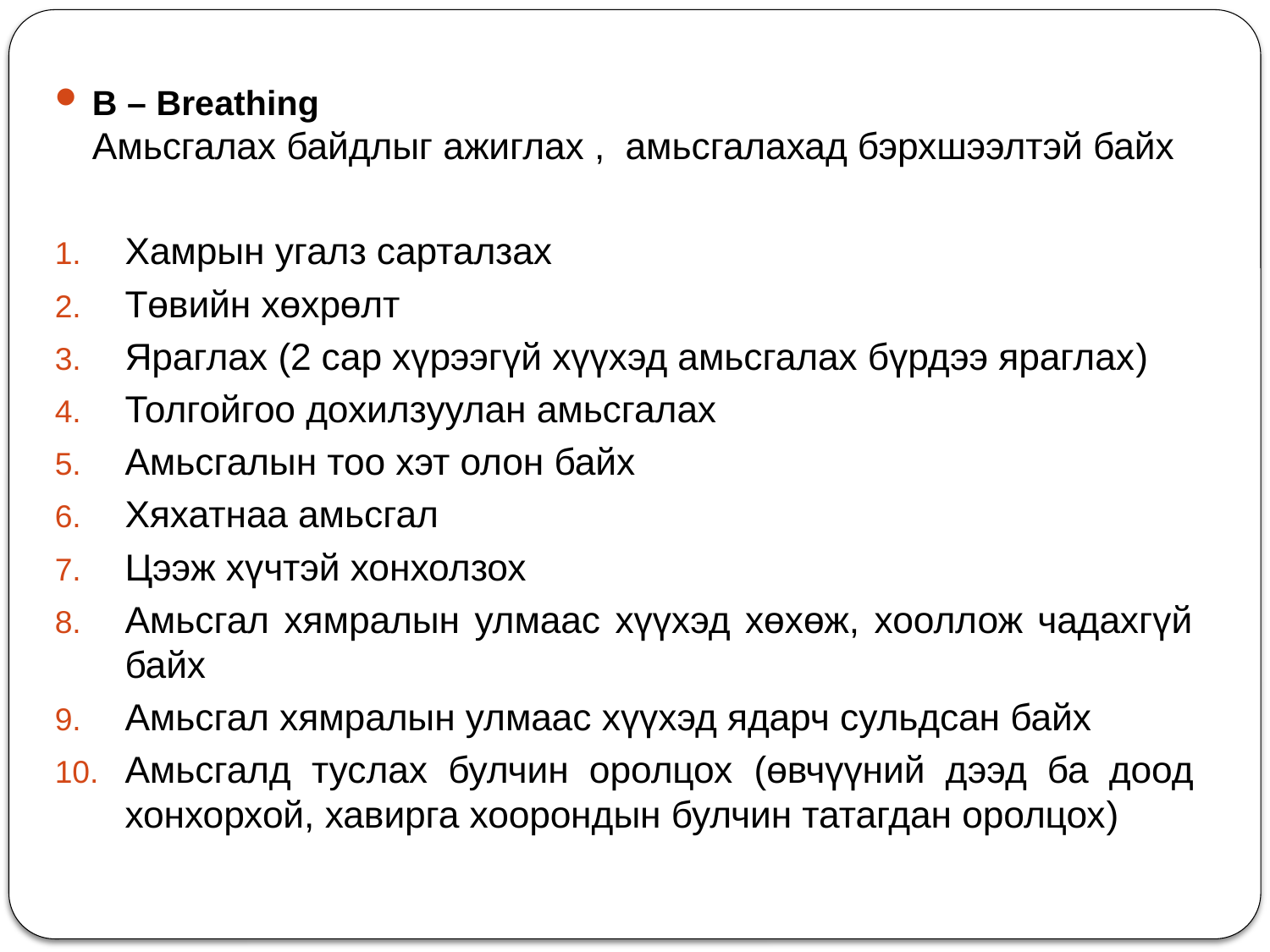

#
В – Breathing
Амьсгалах байдлыг ажиглах ,  амьсгалахад бэрхшээлтэй байх

Хамрын угалз сарталзах
Төвийн хөхрөлт
Яраглах (2 сар хүрээгүй хүүхэд амьсгалах бүрдээ яраглах)
Толгойгоо дохилзуулан амьсгалах
Амьсгалын тоо хэт олон байх
Хяхатнаа амьсгал
Цээж хүчтэй хонхолзох
Амьсгал хямралын улмаас хүүхэд хөхөж, хооллож чадахгүй байх
Амьсгал хямралын улмаас хүүхэд ядарч сульдсан байх
Амьсгалд туслах булчин оролцох (өвчүүний дээд ба доод хонхорхой, хавирга хоорондын булчин татагдан оролцох)